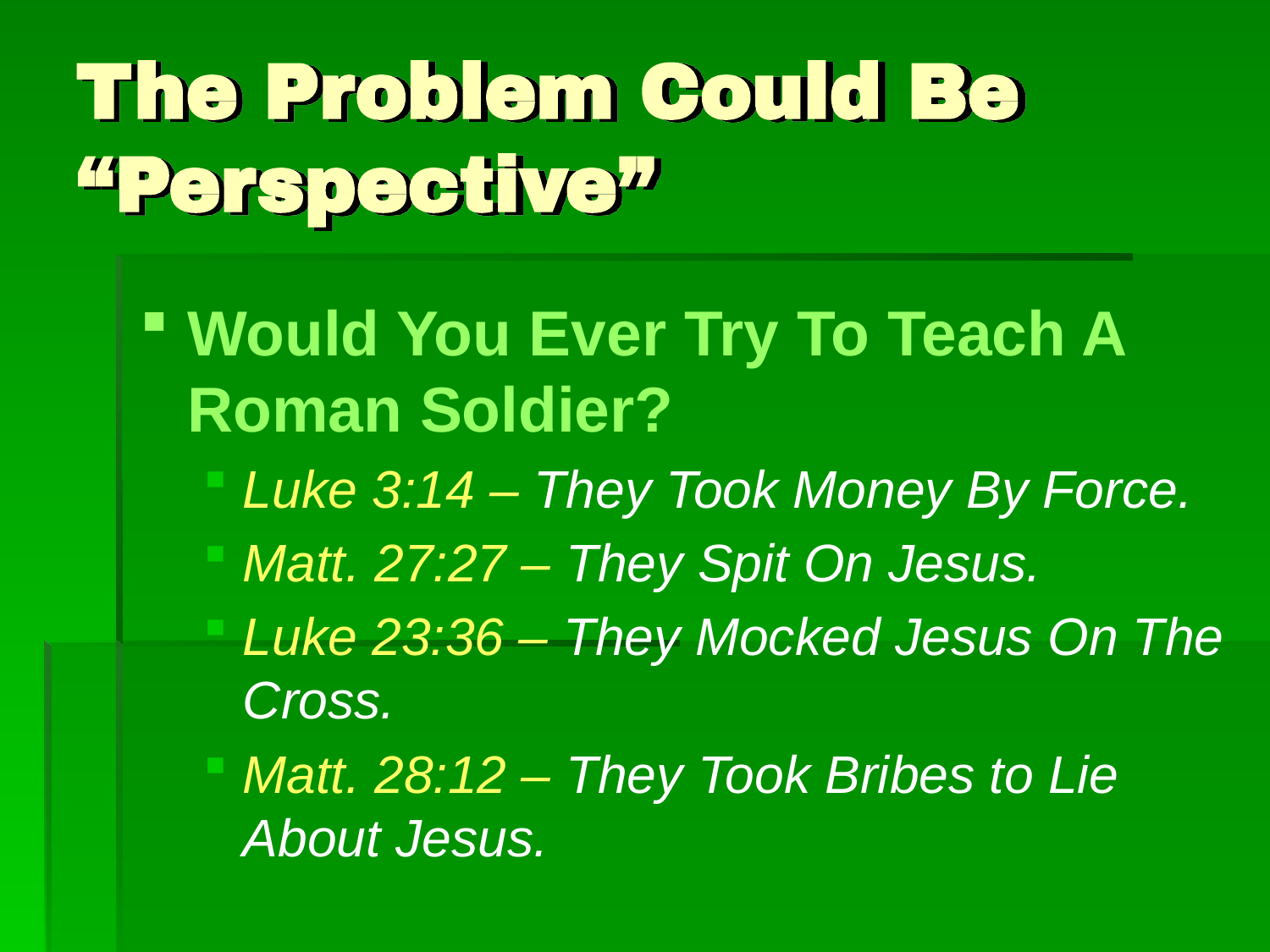

# The Problem Could Be “Perspective”
Would You Ever Try To Teach A Roman Soldier?
Luke 3:14 – They Took Money By Force.
Matt. 27:27 – They Spit On Jesus.
Luke 23:36 – They Mocked Jesus On The Cross.
Matt. 28:12 – They Took Bribes to Lie About Jesus.